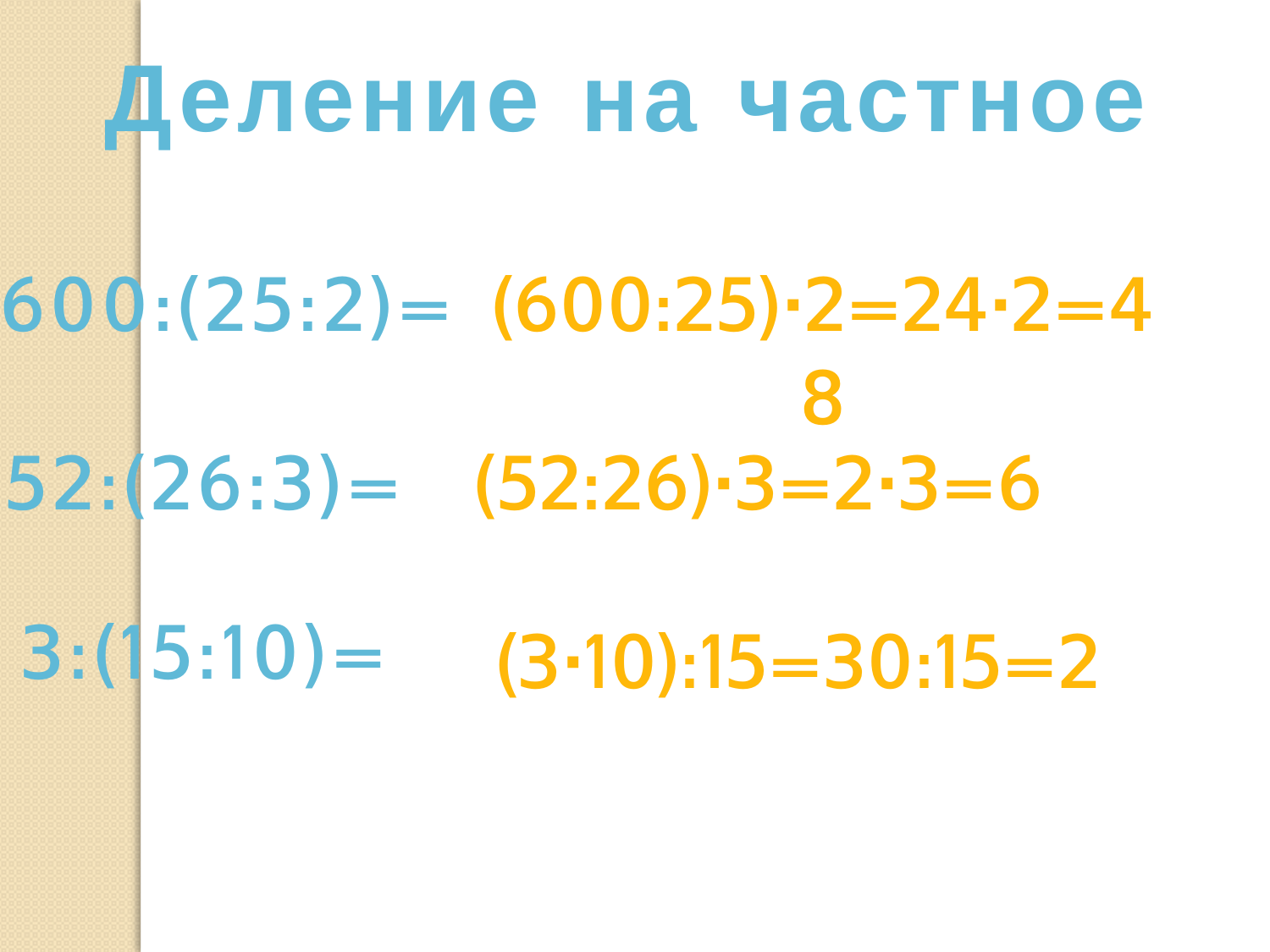

Деление на частное
600:(25:2)=
(600:25)∙2=24∙2=48
52:(26:3)=
(52:26)∙3=2∙3=6
3:(15:10)=
(3∙10):15=30:15=2